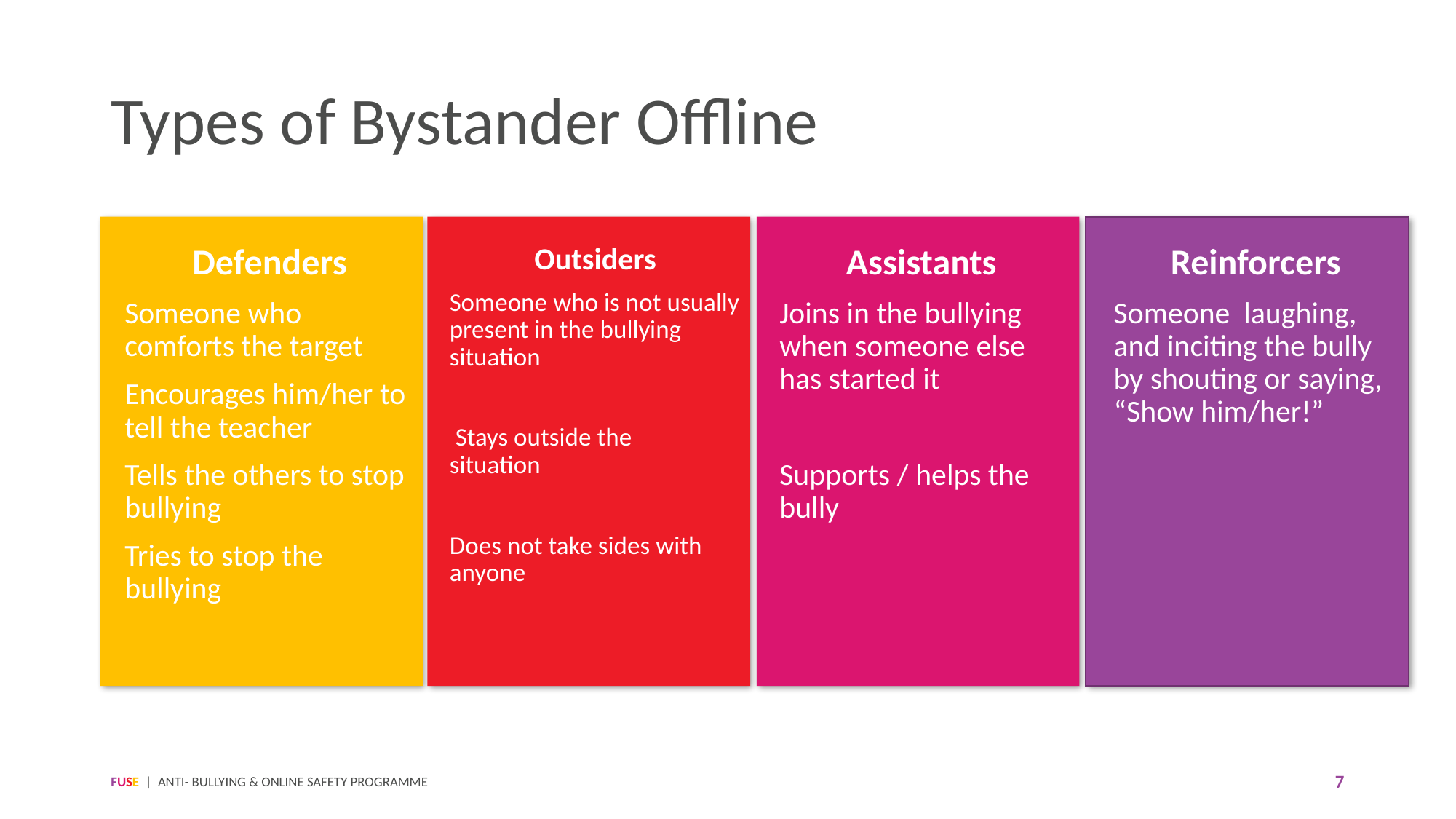

# Types of Bystander Offline

Outsiders
Someone who is not usually present in the bullying situation

 Stays outside the    situation

Does not take sides with anyone
Assistants
Joins in the bullying when someone else has started it

Supports / helps the bully
Defenders
Someone who comforts the target
Encourages him/her to tell the teacher
Tells the others to stop bullying
Tries to stop the bullying

Reinforcers
Someone  laughing, and inciting the bully by shouting or saying, “Show him/her!”
FUSE  |  ANTI- BULLYING & ONLINE SAFETY PROGRAMME
7